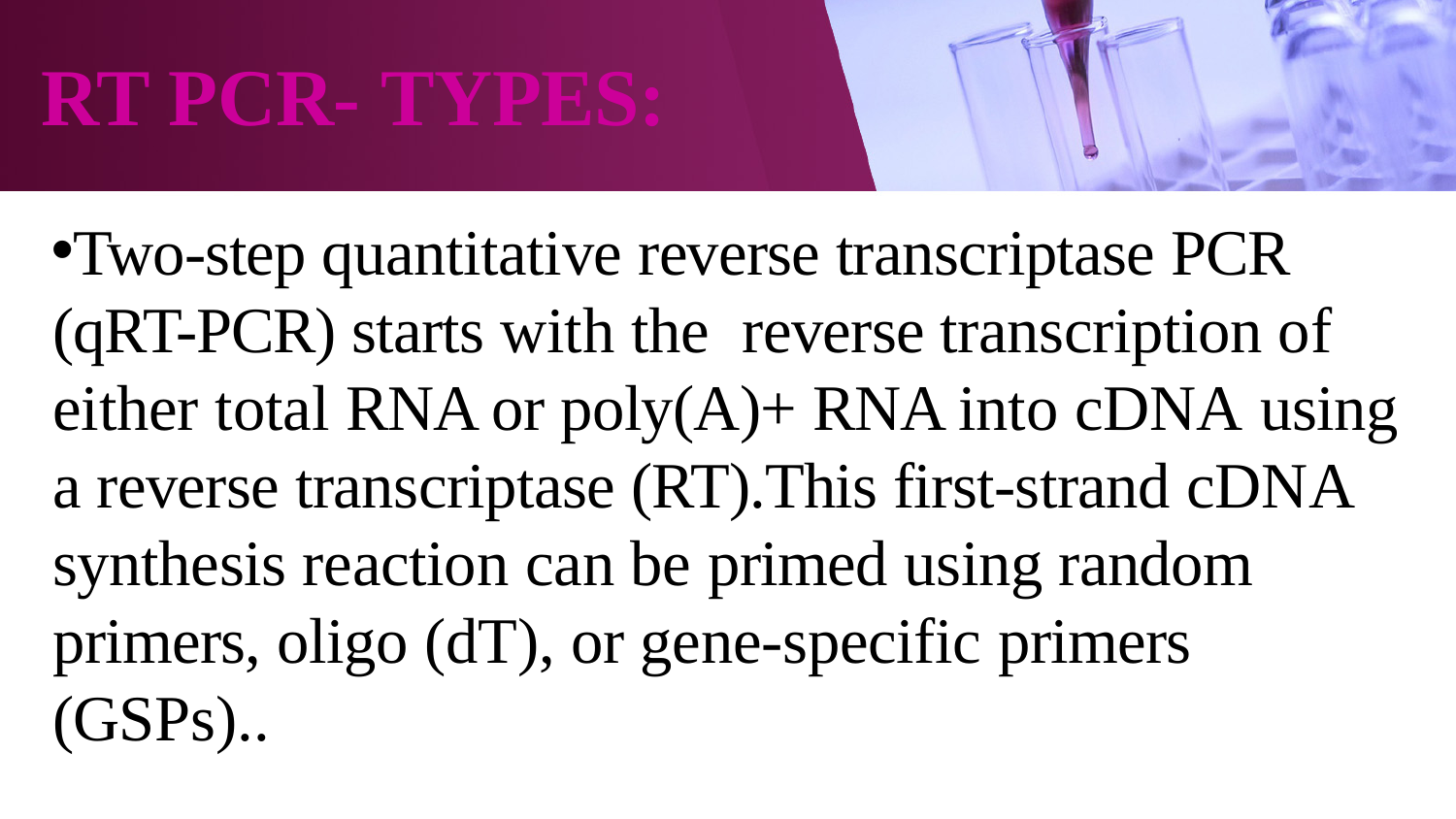

# RT PCR- TYPES:
Two-step quantitative reverse transcriptase PCR (qRT-PCR) starts with the  reverse transcription of either total RNA or poly(A)+ RNA into cDNA using a reverse transcriptase (RT).This first-strand cDNA synthesis reaction can be primed using random primers, oligo (dT), or gene-specific primers (GSPs)..